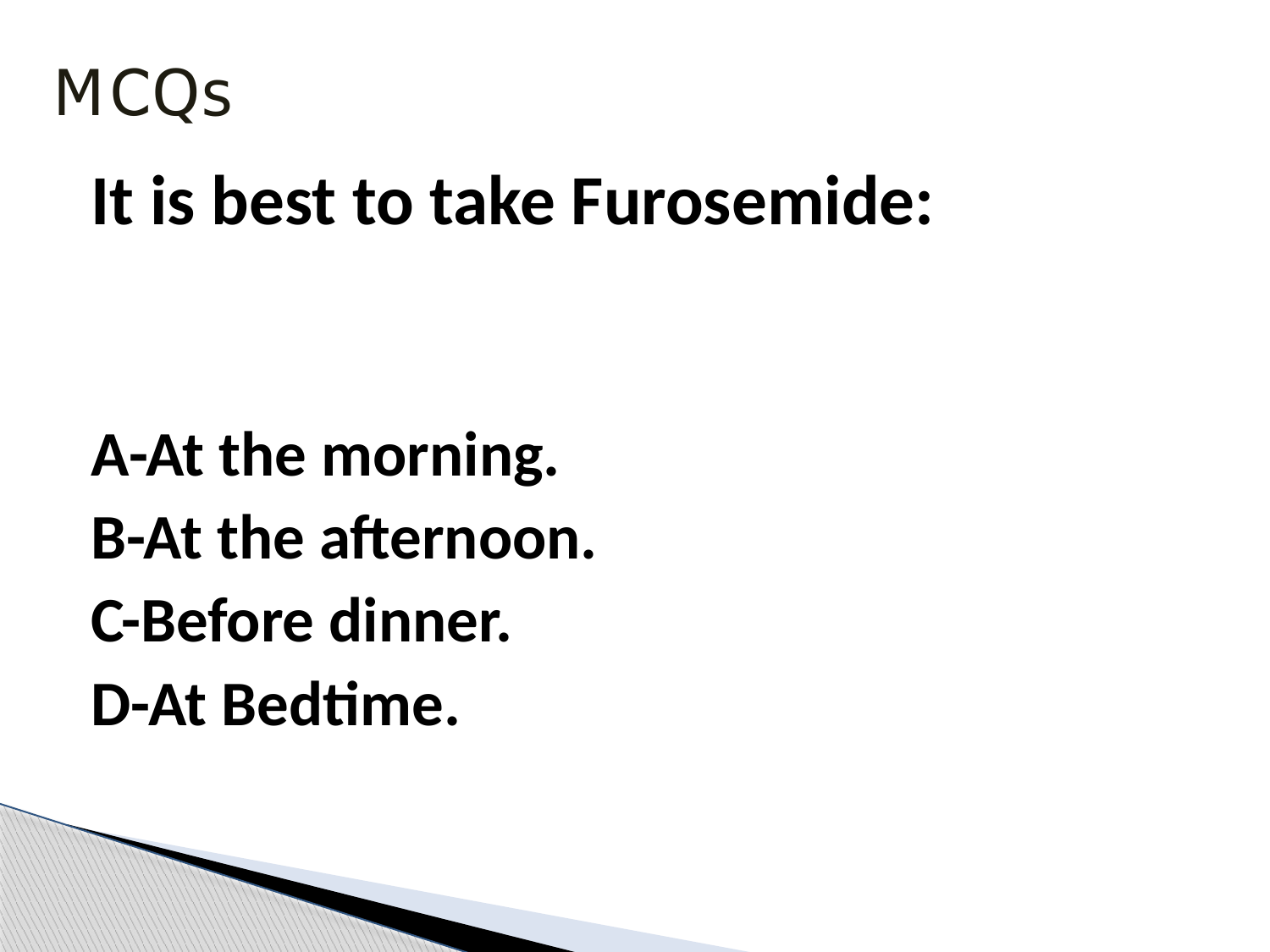

# MCQs
It is best to take Furosemide:

A-At the morning.
B-At the afternoon.
C-Before dinner.
D-At Bedtime.